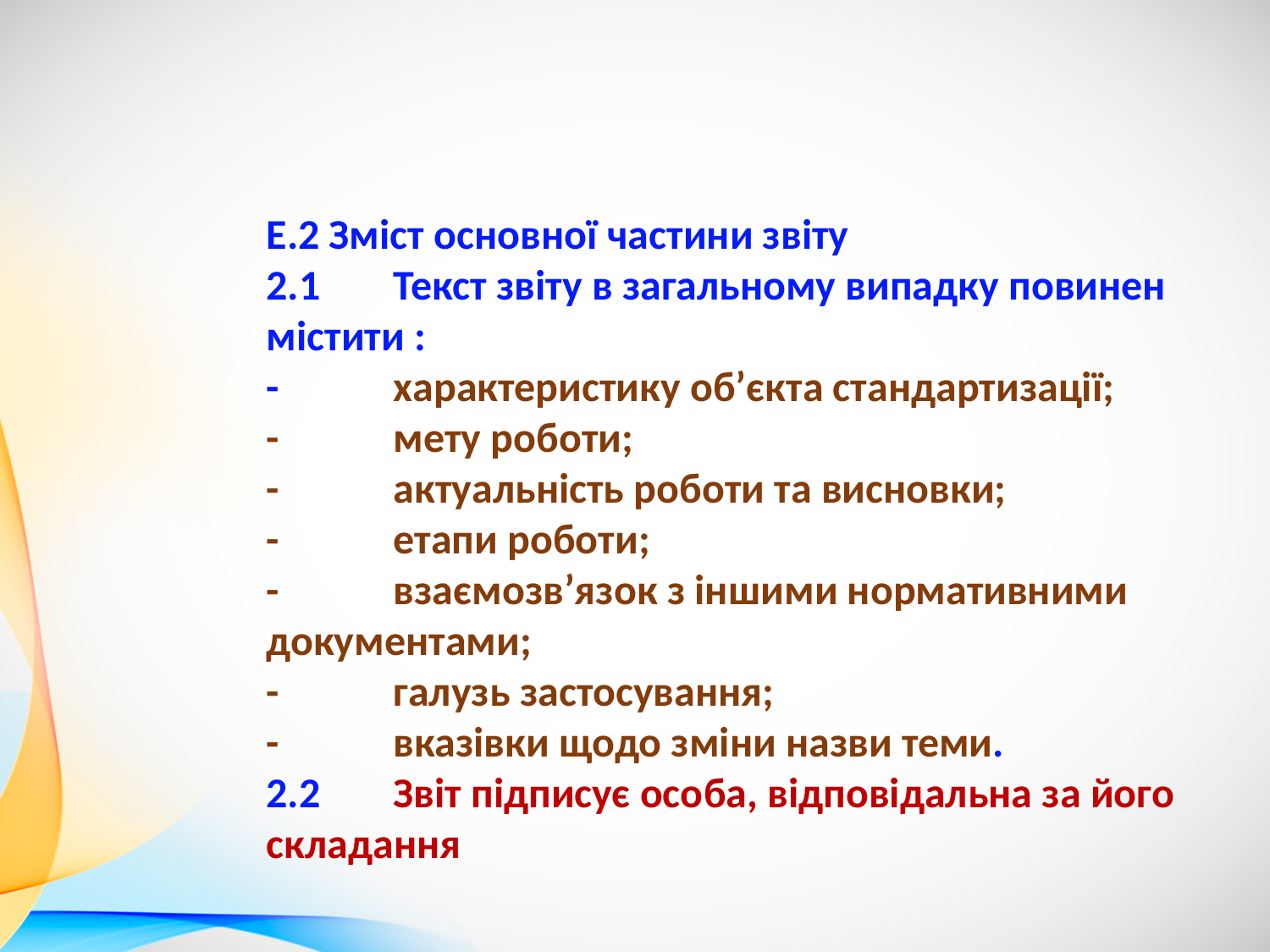

Е.2 Зміст основної частини звіту
2.1	Текст звіту в загальному випадку повинен містити :
-	характеристику об’єкта стандартизації;
-	мету роботи;
-	актуальність роботи та висновки;
-	етапи роботи;
-	взаємозв’язок з іншими нормативними документами;
-	галузь застосування;
-	вказівки щодо зміни назви теми.
2.2	Звіт підписує особа, відповідальна за його складання